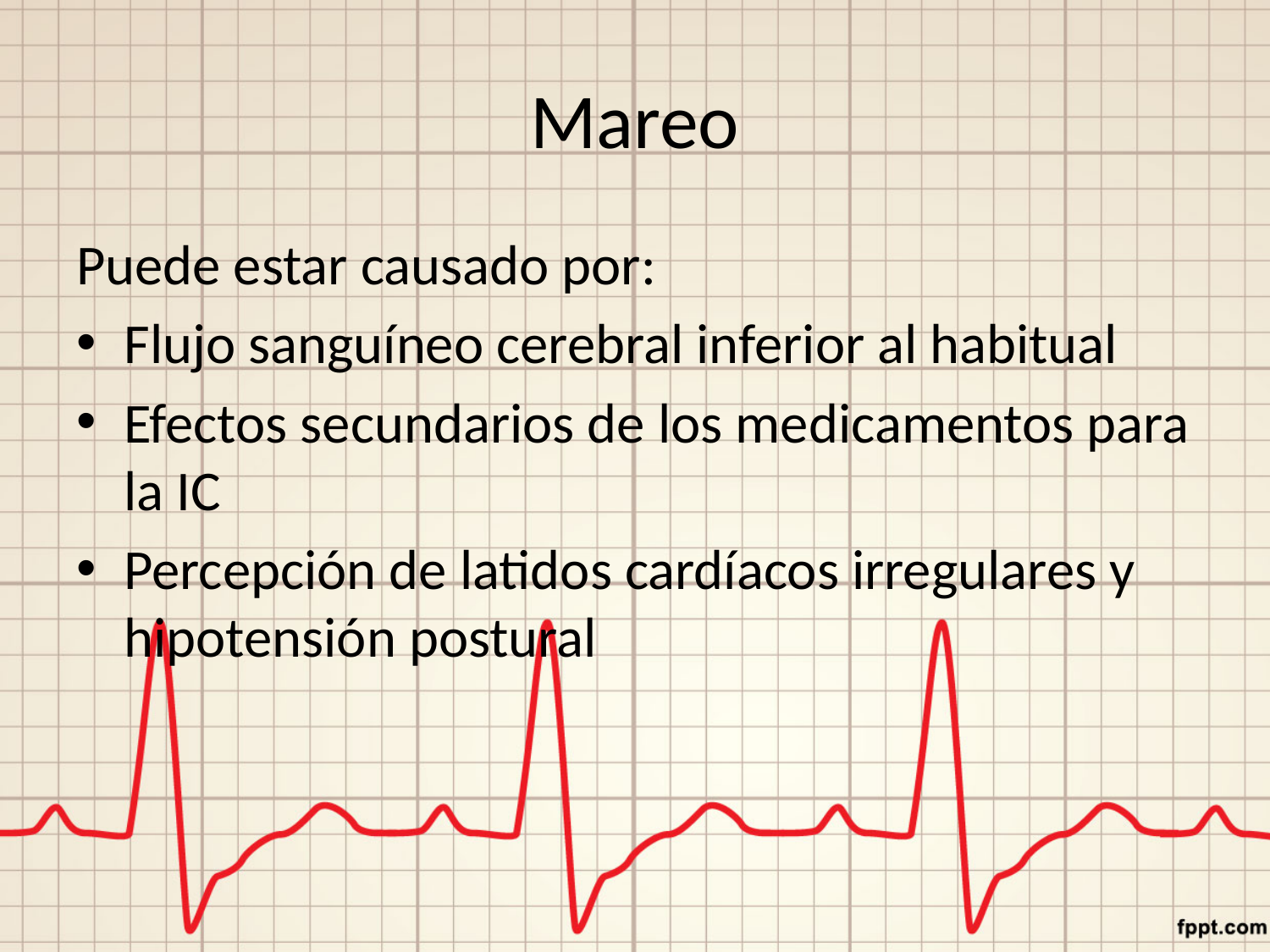

# Mareo
Puede estar causado por:
Flujo sanguíneo cerebral inferior al habitual
Efectos secundarios de los medicamentos para la IC
Percepción de latidos cardíacos irregulares y hipotensión postural